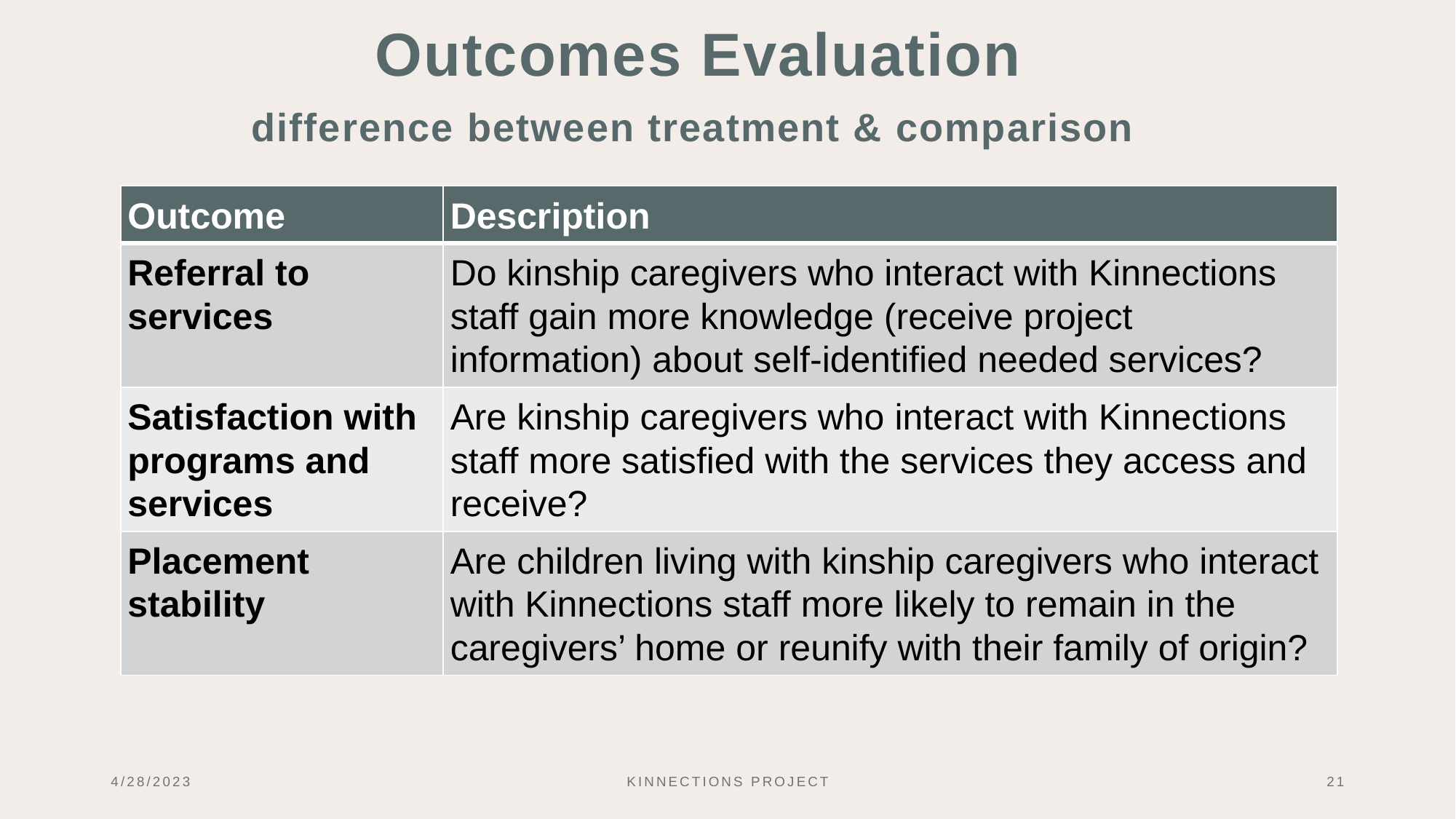

# Outcomes Evaluation difference between treatment & comparison
| Outcome | Description |
| --- | --- |
| Referral to services | Do kinship caregivers who interact with Kinnections staff gain more knowledge (receive project information) about self-identified needed services? |
| Satisfaction with programs and services | Are kinship caregivers who interact with Kinnections staff more satisfied with the services they access and receive? |
| Placement stability | Are children living with kinship caregivers who interact with Kinnections staff more likely to remain in the caregivers’ home or reunify with their family of origin? |
4/28/2023
Kinnections project
21